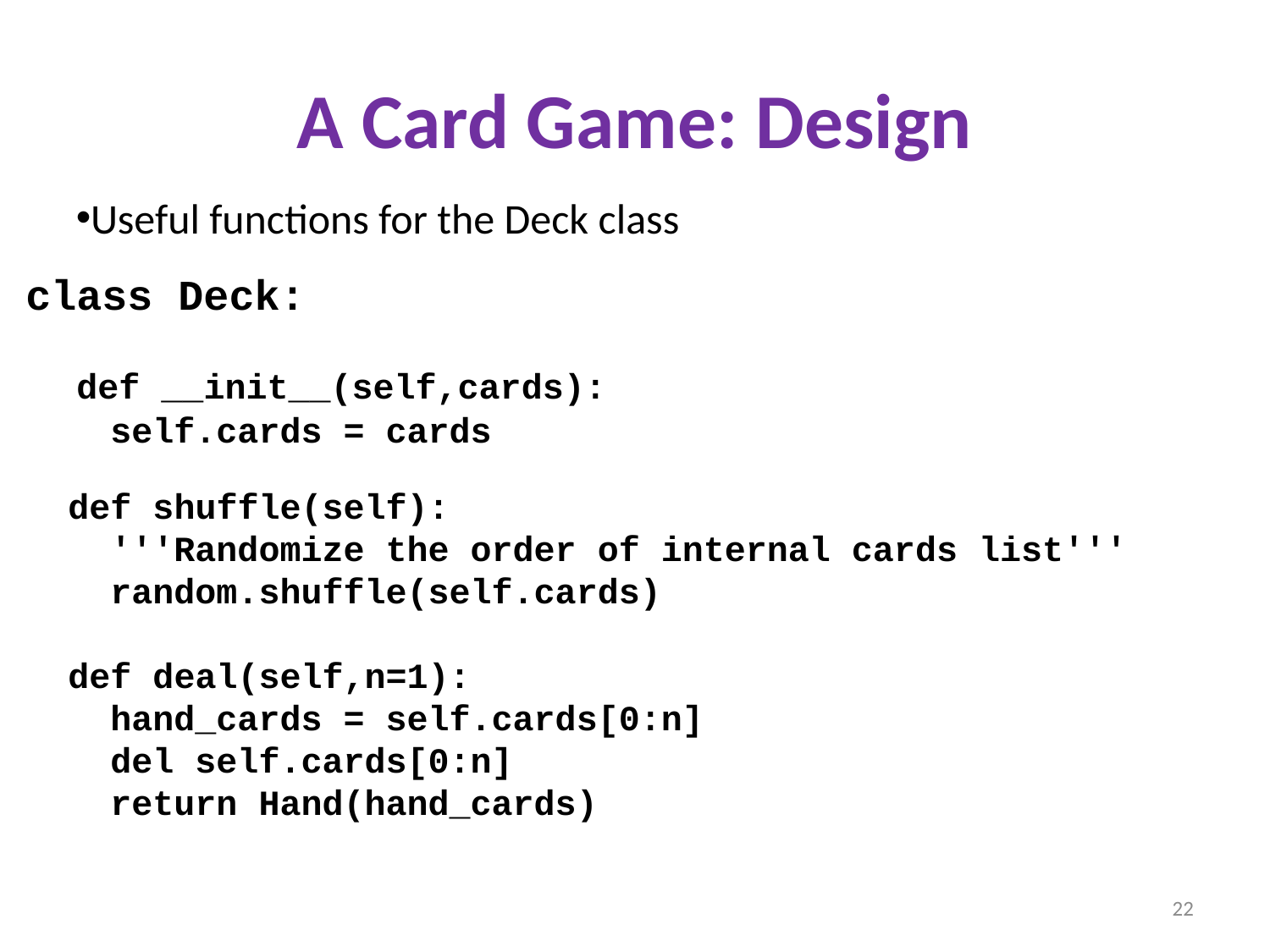

A Card Game: Design
Useful functions for the Deck class
class Deck:

  def __init__(self,cards):
    self.cards = cards

  def shuffle(self):
    '''Randomize the order of internal cards list'''
    random.shuffle(self.cards)

  def deal(self,n=1):
    hand_cards = self.cards[0:n]
    del self.cards[0:n]
    return Hand(hand_cards)

22